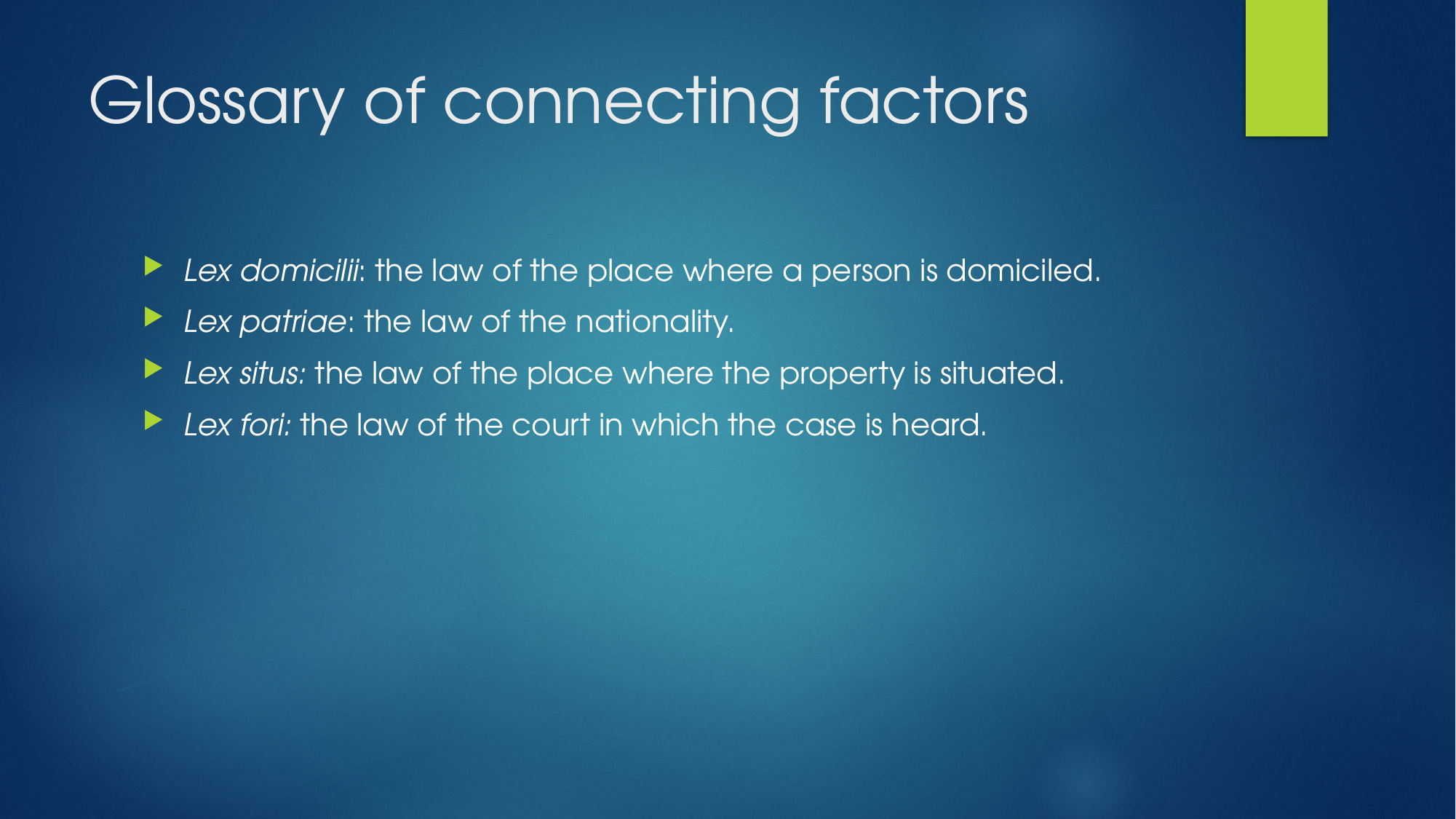

# Glossary of connecting factors
Lex domicilii: the law of the place where a person is domiciled.
Lex patriae: the law of the nationality.
Lex situs: the law of the place where the property is situated.
Lex fori: the law of the court in which the case is heard.